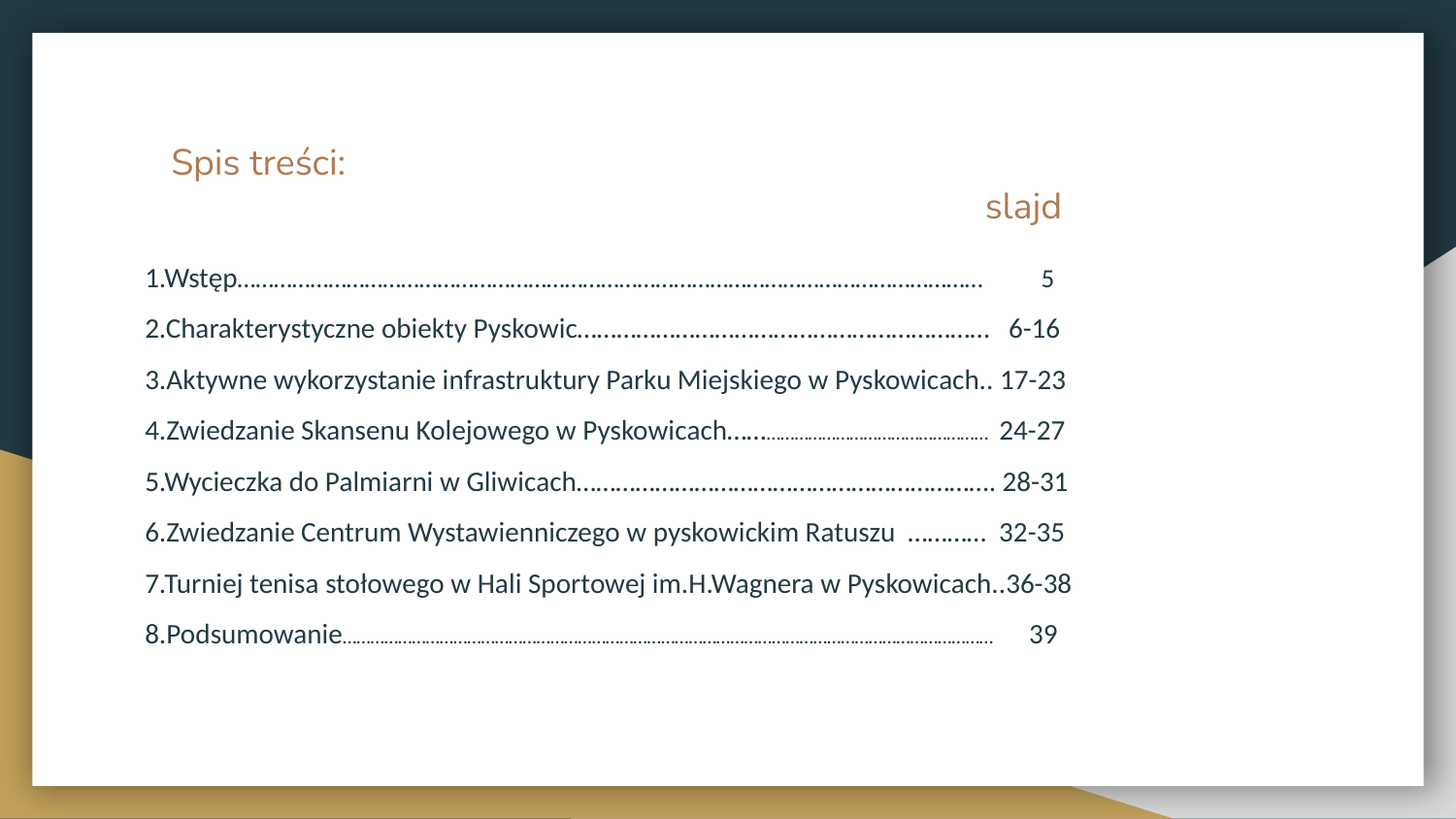

# Spis treści:
                                                                                      slajd
1.Wstęp……………………………………………………………………………………………………………          5
2.Charakterystyczne obiekty Pyskowic………………………………………………………   6-16
3.Aktywne wykorzystanie infrastruktury Parku Miejskiego w Pyskowicach.. 17-23
4.Zwiedzanie Skansenu Kolejowego w Pyskowicach………………………………………………  24-27
5.Wycieczka do Palmiarni w Gliwicach………………………………………………………. 28-31
6.Zwiedzanie Centrum Wystawienniczego w pyskowickim Ratuszu  …………  32-35
7.Turniej tenisa stołowego w Hali Sportowej im.H.Wagnera w Pyskowicach..36-38
8.Podsumowanie……………………………………………………………………………………………………………………………      39